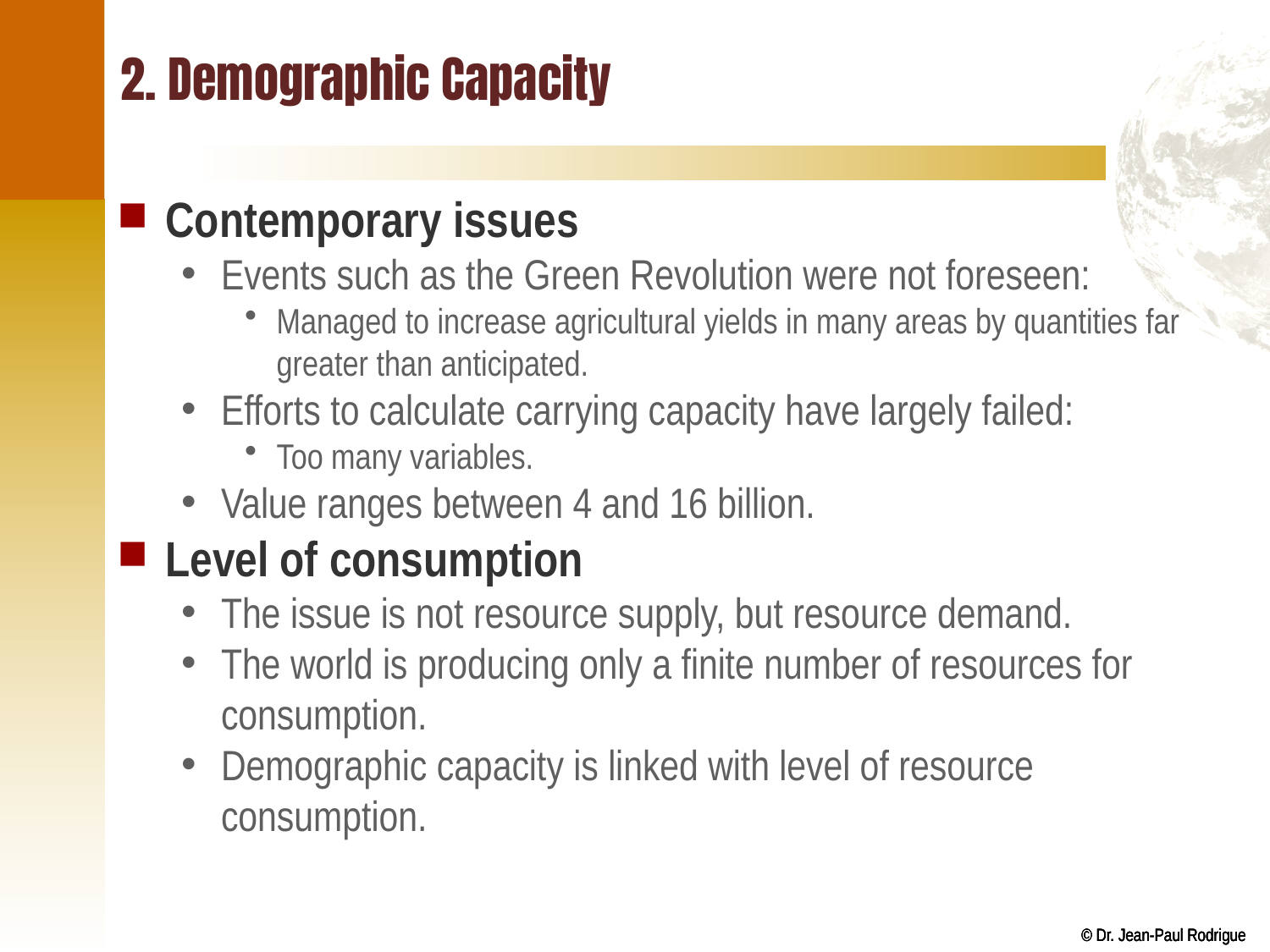

# 2. Demographic Capacity
Contemporary issues
Events such as the Green Revolution were not foreseen:
Managed to increase agricultural yields in many areas by quantities far greater than anticipated.
Efforts to calculate carrying capacity have largely failed:
Too many variables.
Value ranges between 4 and 16 billion.
Level of consumption
The issue is not resource supply, but resource demand.
The world is producing only a finite number of resources for consumption.
Demographic capacity is linked with level of resource consumption.